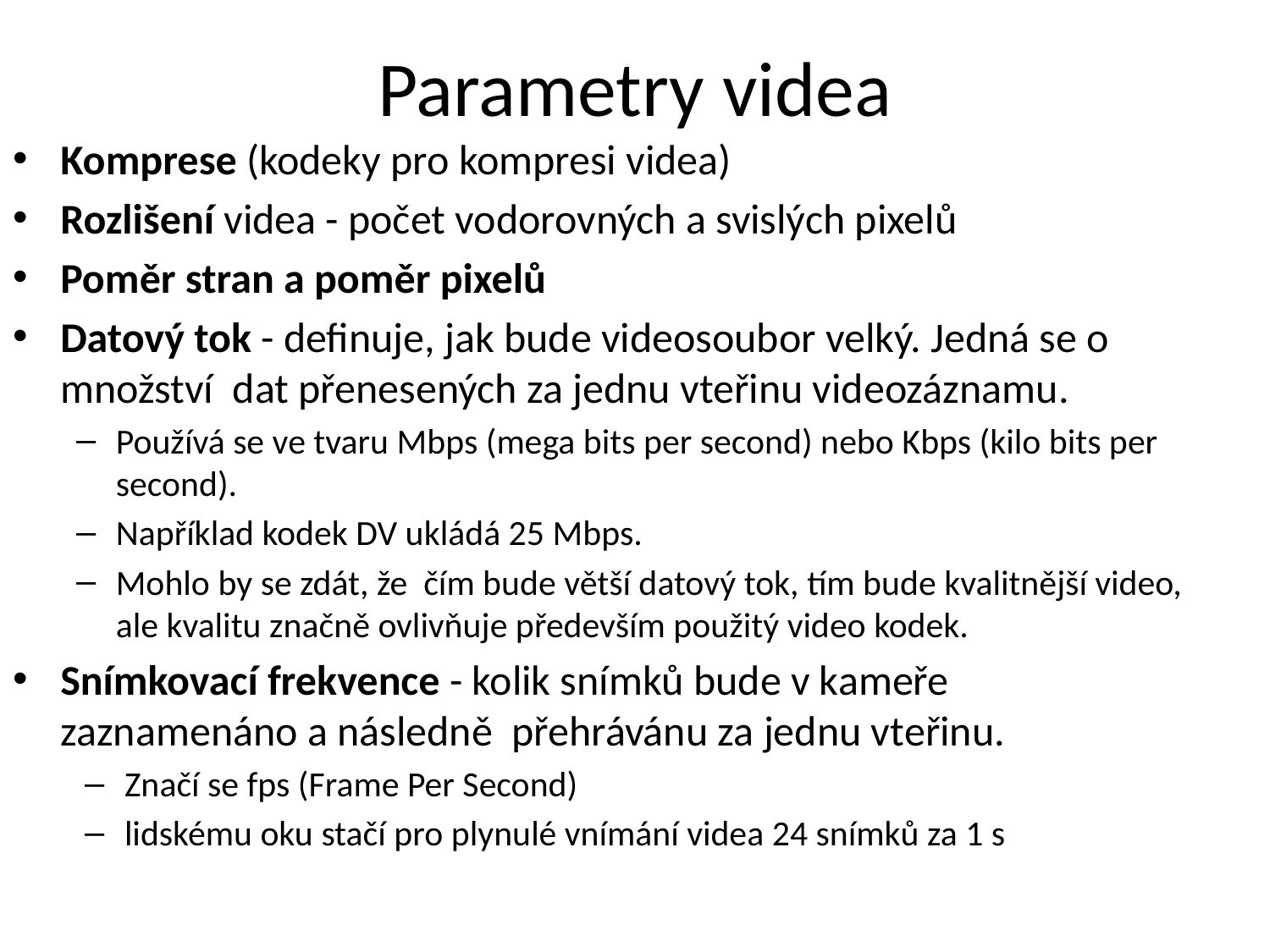

# Parametry videa
Komprese (kodeky pro kompresi videa)
Rozlišení videa - počet vodorovných a svislých pixelů
Poměr stran a poměr pixelů
Datový tok - definuje, jak bude videosoubor velký. Jedná se o množství  dat přenesených za jednu vteřinu videozáznamu.
Používá se ve tvaru Mbps (mega bits per second) nebo Kbps (kilo bits per second).
Například kodek DV ukládá 25 Mbps.
Mohlo by se zdát, že  čím bude větší datový tok, tím bude kvalitnější video, ale kvalitu značně ovlivňuje především použitý video kodek.
Snímkovací frekvence - kolik snímků bude v kameře zaznamenáno a následně  přehrávánu za jednu vteřinu.
Značí se fps (Frame Per Second)
lidskému oku stačí pro plynulé vnímání videa 24 snímků za 1 s